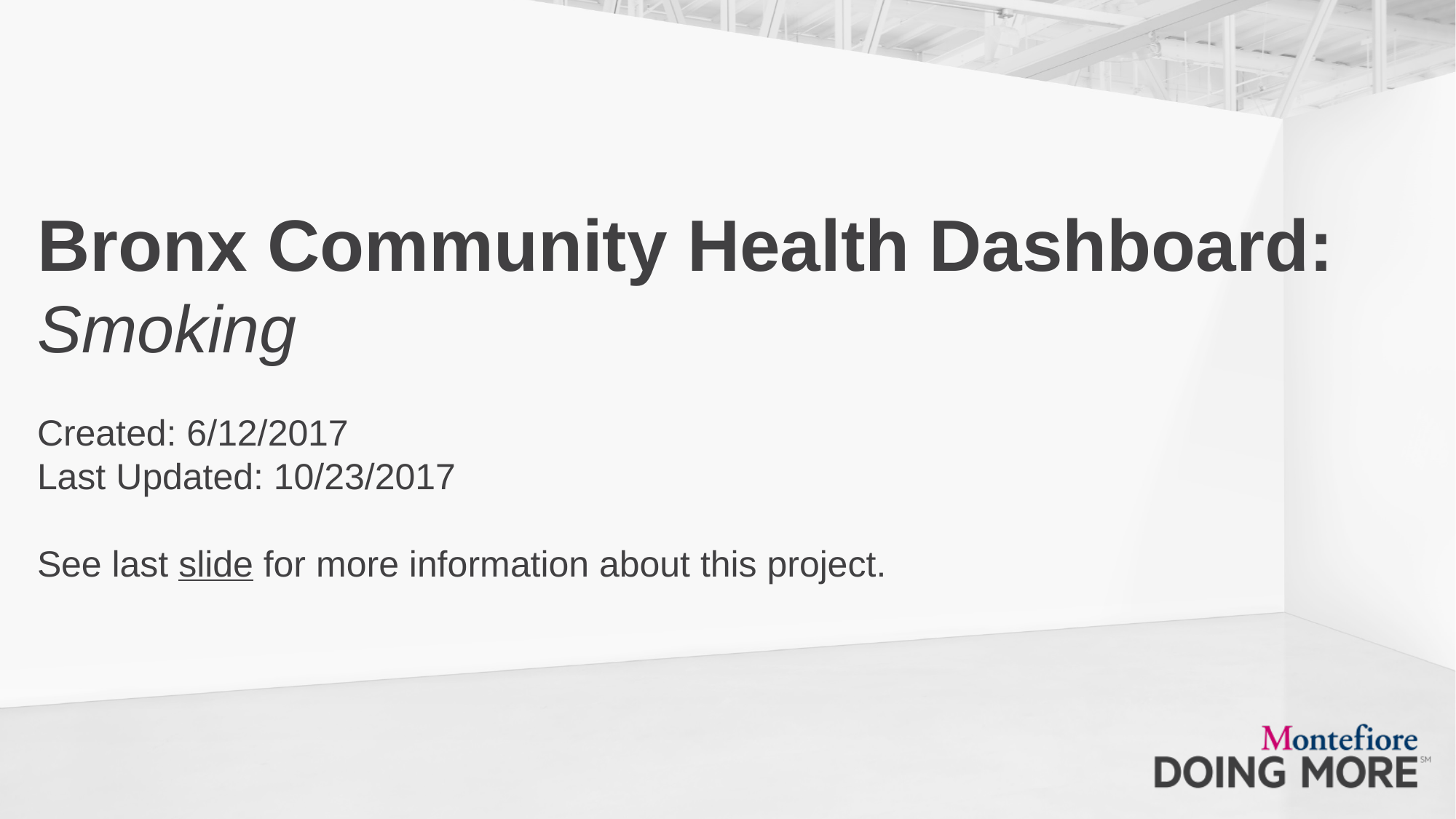

# Bronx Community Health Dashboard: Smoking Created: 6/12/2017 Last Updated: 10/23/2017 See last slide for more information about this project.